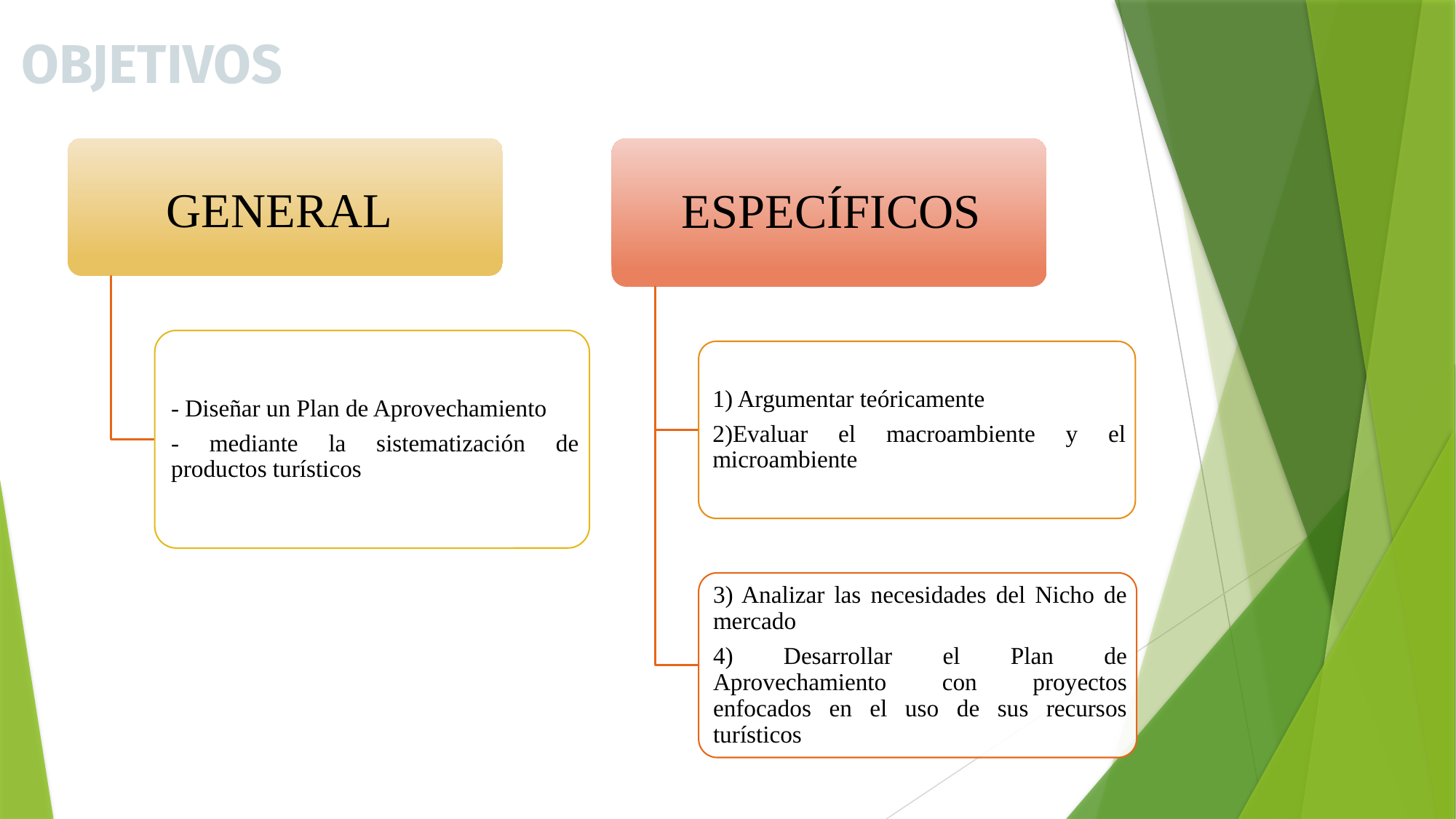

OBJETIVOS
GENERAL
- Diseñar un Plan de Aprovechamiento
- mediante la sistematización de productos turísticos
ESPECÍFICOS
1) Argumentar teóricamente
2)Evaluar el macroambiente y el microambiente
3) Analizar las necesidades del Nicho de mercado
4) Desarrollar el Plan de Aprovechamiento con proyectos enfocados en el uso de sus recursos turísticos